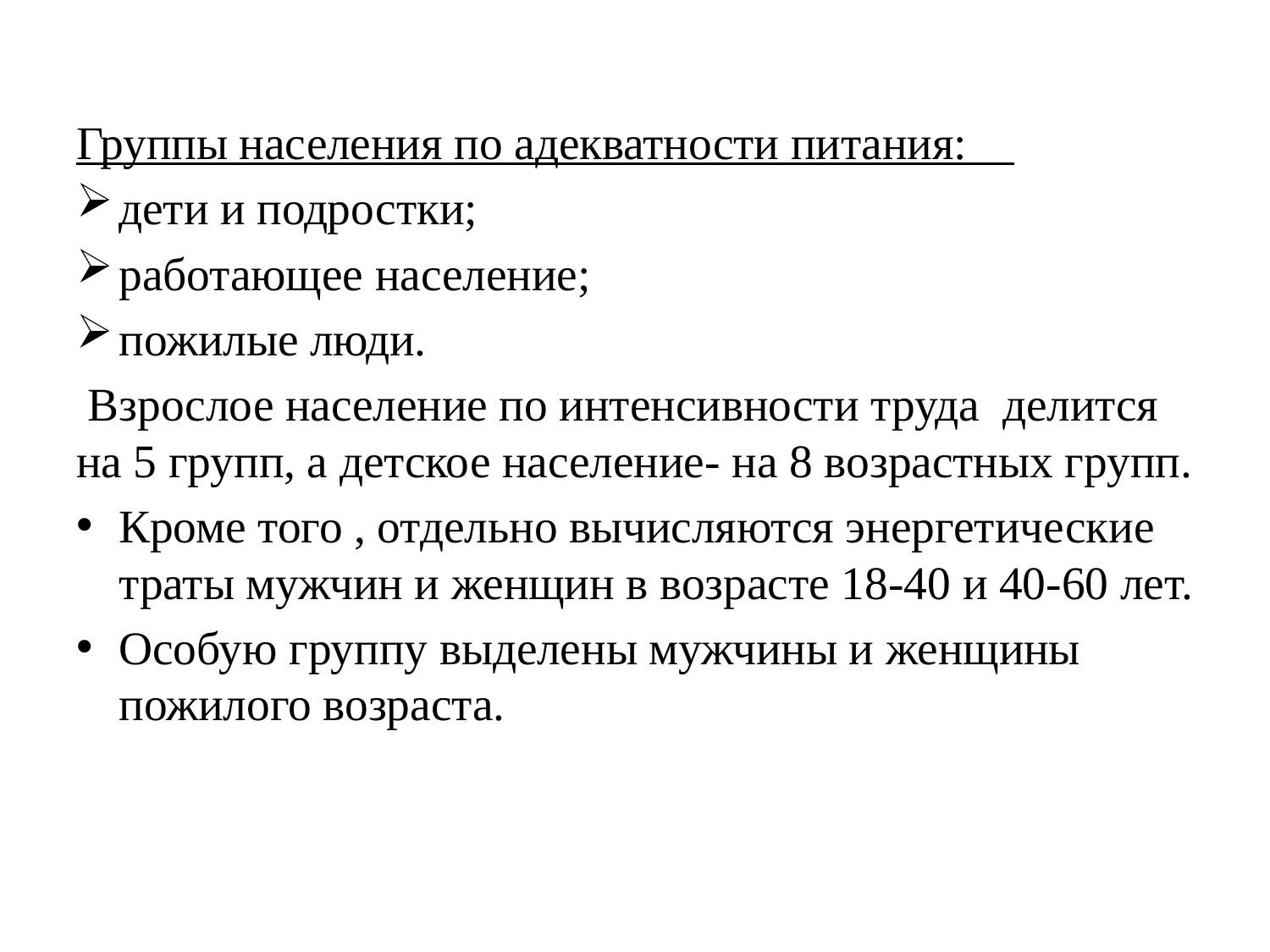

Группы населения по адекватности питания:
дети и подростки;
работающее население;
пожилые люди.
 Взрослое население по интенсивности труда  делится на 5 групп, а детское население- на 8 возрастных групп.
Кроме того , отдельно вычисляются энергетические траты мужчин и женщин в возрасте 18-40 и 40-60 лет.
Особую группу выделены мужчины и женщины пожилого возраста.